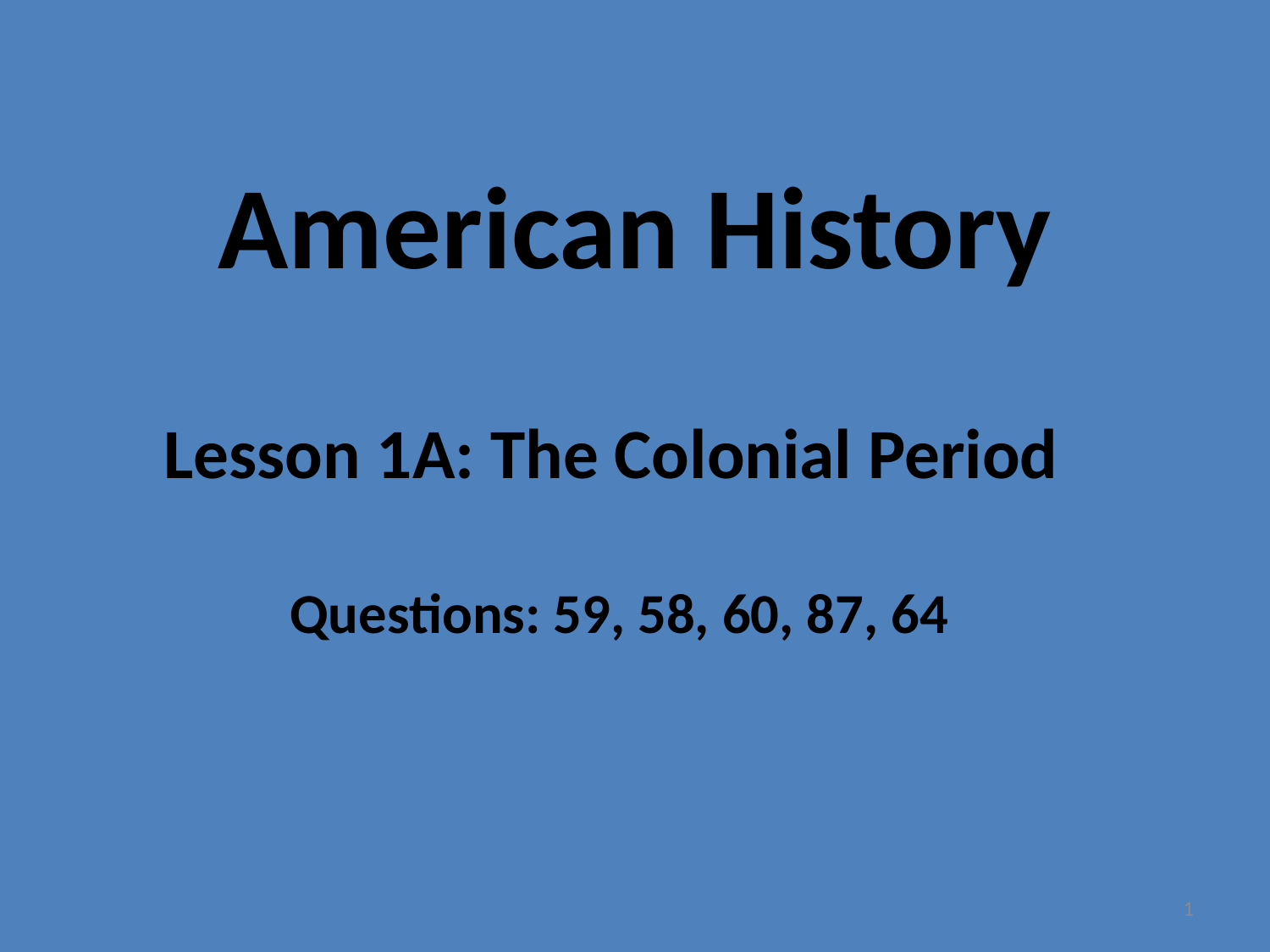

American History
Lesson 1A: The Colonial Period

Questions: 59, 58, 60, 87, 64
1